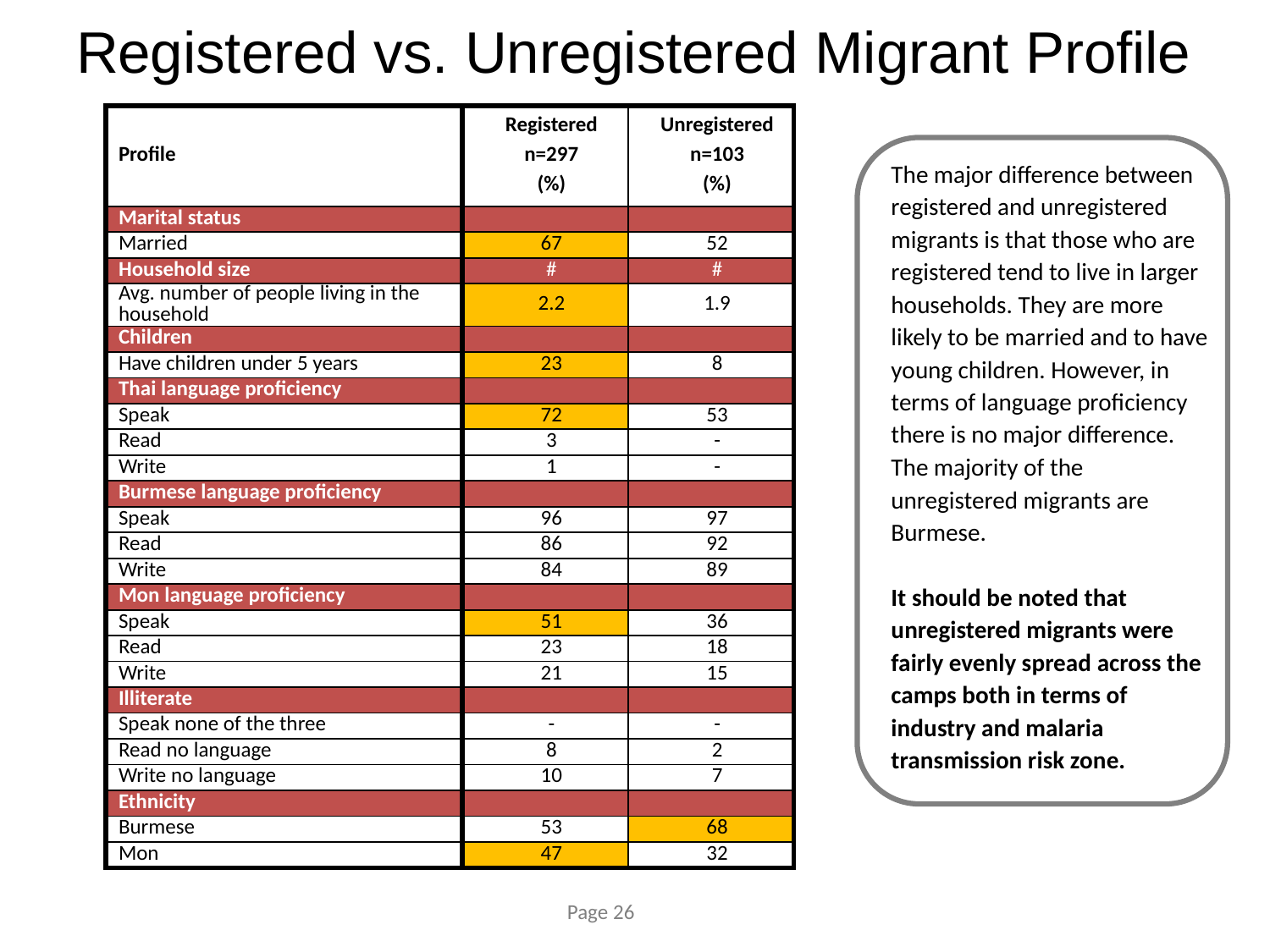

# Registered vs. Unregistered Migrant Profile
| Profile | Registered n=297 (%) | Unregistered n=103 (%) |
| --- | --- | --- |
| Marital status |  |  |
| Married | 67 | 52 |
| Household size | # | # |
| Avg. number of people living in the household | 2.2 | 1.9 |
| Children |  |  |
| Have children under 5 years | 23 | 8 |
| Thai language proficiency |  |  |
| Speak | 72 | 53 |
| Read | 3 | - |
| Write | 1 | - |
| Burmese language proficiency |  |  |
| Speak | 96 | 97 |
| Read | 86 | 92 |
| Write | 84 | 89 |
| Mon language proficiency |  |  |
| Speak | 51 | 36 |
| Read | 23 | 18 |
| Write | 21 | 15 |
| Illiterate |  |  |
| Speak none of the three | - | - |
| Read no language | 8 | 2 |
| Write no language | 10 | 7 |
| Ethnicity |  |  |
| Burmese | 53 | 68 |
| Mon | 47 | 32 |
The major difference between registered and unregistered migrants is that those who are registered tend to live in larger households. They are more likely to be married and to have young children. However, in terms of language proficiency there is no major difference.  The majority of the unregistered migrants are Burmese.

It should be noted that unregistered migrants were fairly evenly spread across the camps both in terms of industry and malaria transmission risk zone.